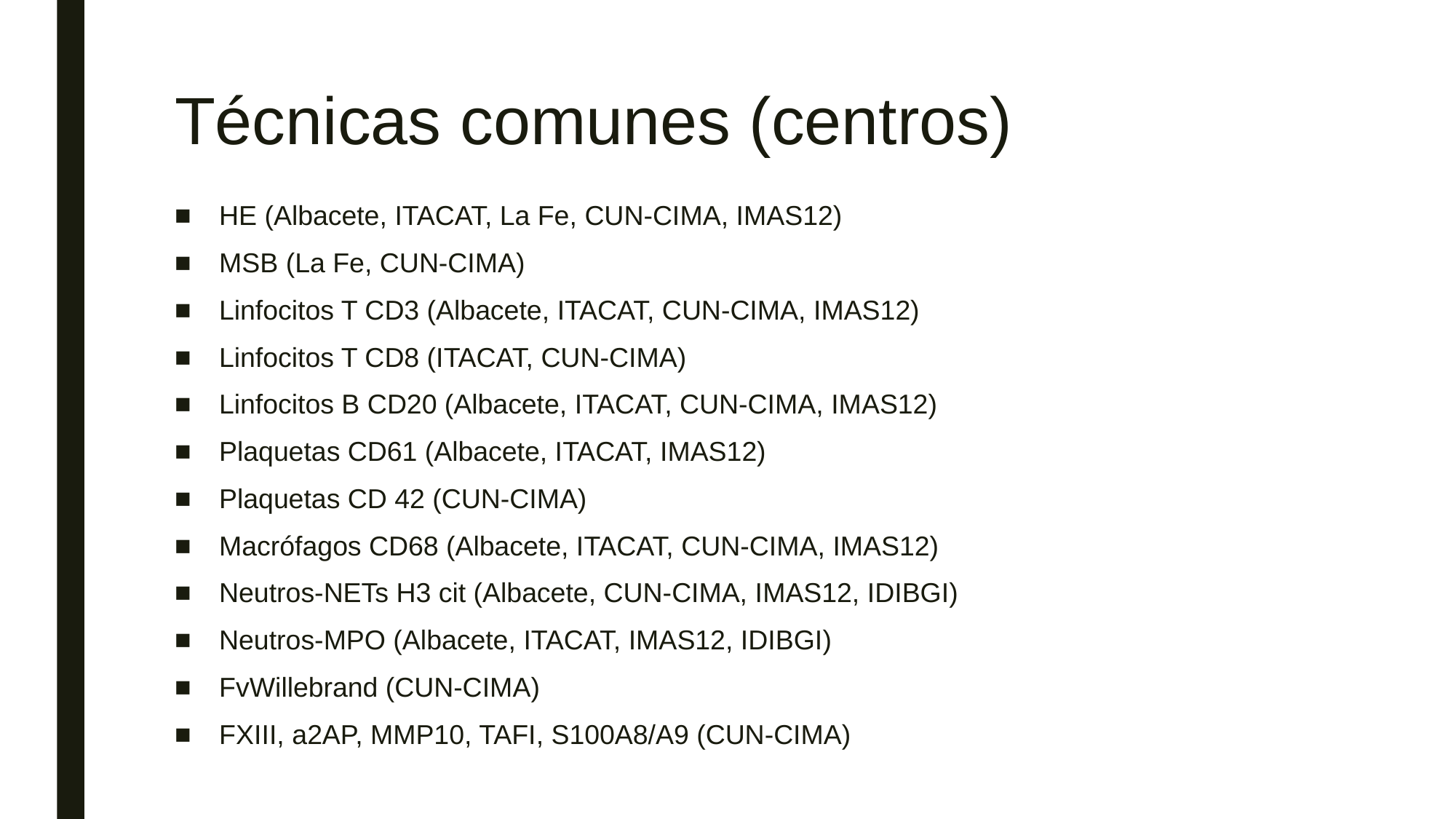

# Técnicas comunes (centros)
HE (Albacete, ITACAT, La Fe, CUN-CIMA, IMAS12)
MSB (La Fe, CUN-CIMA)
Linfocitos T CD3 (Albacete, ITACAT, CUN-CIMA, IMAS12)
Linfocitos T CD8 (ITACAT, CUN-CIMA)
Linfocitos B CD20 (Albacete, ITACAT, CUN-CIMA, IMAS12)
Plaquetas CD61 (Albacete, ITACAT, IMAS12)
Plaquetas CD 42 (CUN-CIMA)
Macrófagos CD68 (Albacete, ITACAT, CUN-CIMA, IMAS12)
Neutros-NETs H3 cit (Albacete, CUN-CIMA, IMAS12, IDIBGI)
Neutros-MPO (Albacete, ITACAT, IMAS12, IDIBGI)
FvWillebrand (CUN-CIMA)
FXIII, a2AP, MMP10, TAFI, S100A8/A9 (CUN-CIMA)